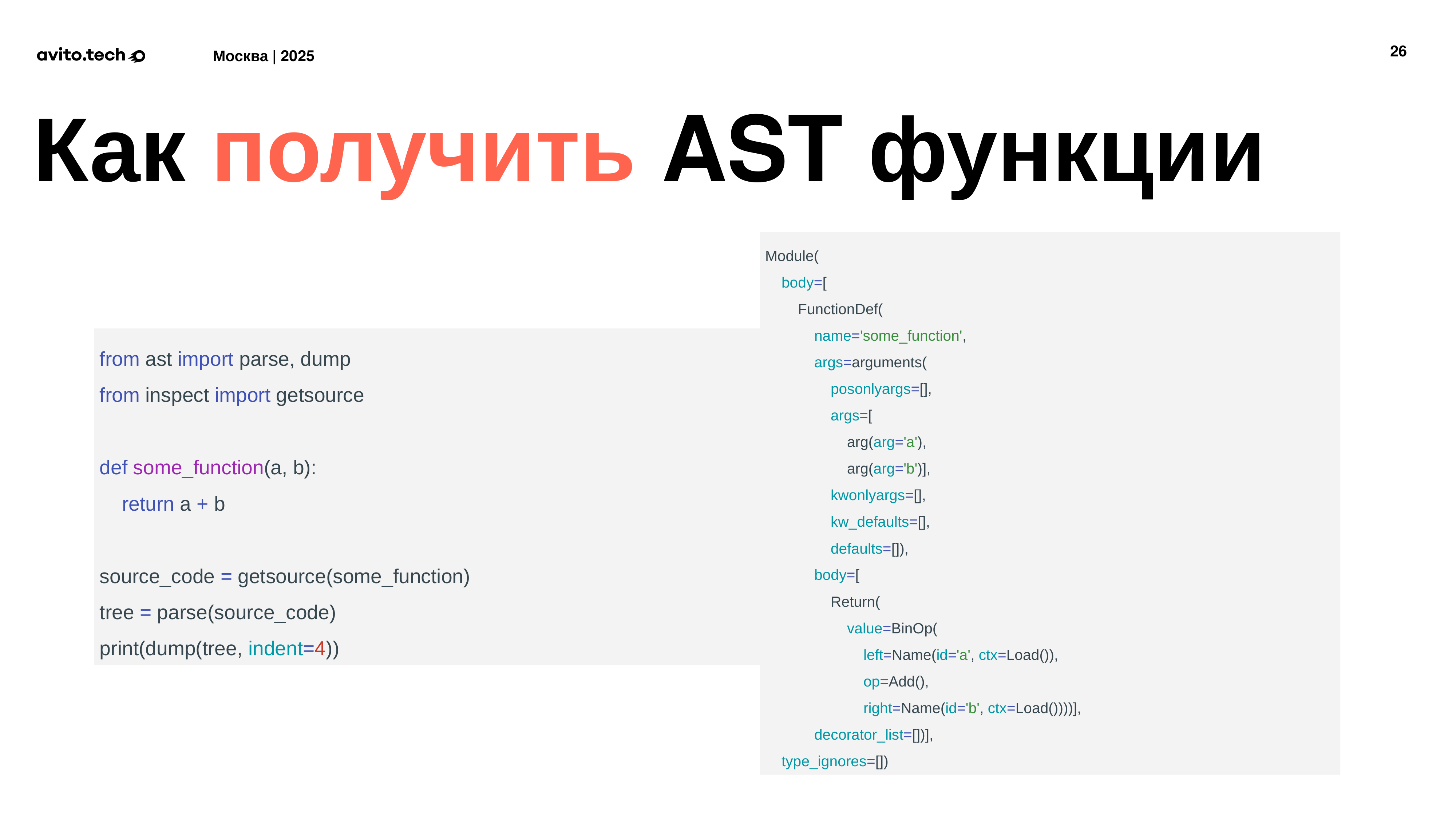

26
Как получить AST функции
Module(
    body=[
        FunctionDef(
            name='some_function',
            args=arguments(
                posonlyargs=[],
                args=[
                    arg(arg='a'),
                    arg(arg='b')],
                kwonlyargs=[],
                kw_defaults=[],
                defaults=[]),
            body=[
                Return(
                    value=BinOp(
                        left=Name(id='a', ctx=Load()),
                        op=Add(),
                        right=Name(id='b', ctx=Load())))],
            decorator_list=[])],
    type_ignores=[])
from ast import parse, dump
from inspect import getsource

def some_function(a, b):
    return a + b

source_code = getsource(some_function)
tree = parse(source_code)
print(dump(tree, indent=4))